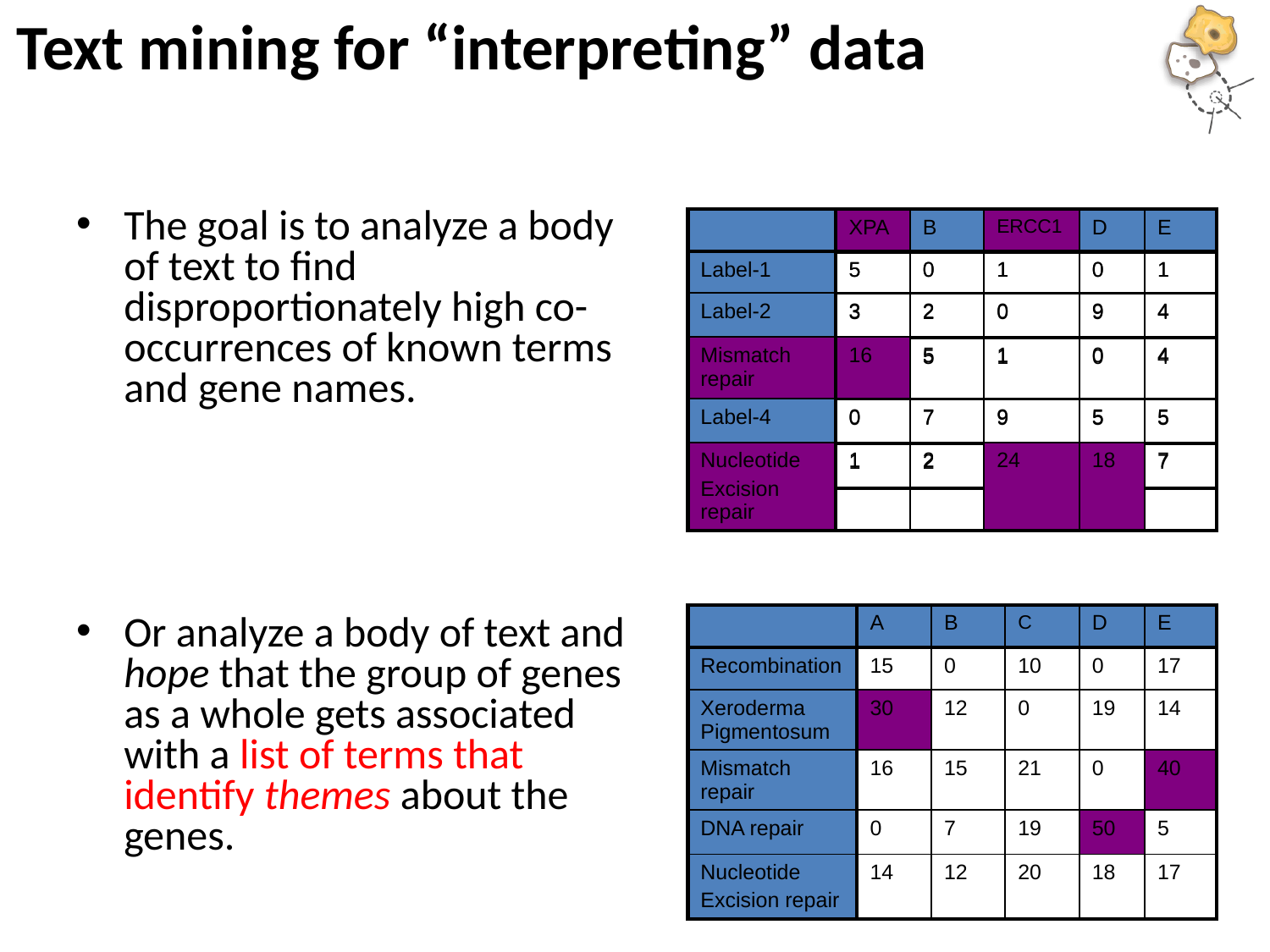

# Text mining for “interpreting” data
The goal is to analyze a body of text to find disproportionately high co-occurrences of known terms and gene names.

Or analyze a body of text and hope that the group of genes as a whole gets associated with a list of terms that identify themes about the genes.
|  | A | B | C | D | E |
| --- | --- | --- | --- | --- | --- |
| Label-1 | 5 | 0 | 1 | 0 | 1 |
| Label-2 | 3 | 2 | 0 | 9 | 4 |
| Label-3 | 16 | 5 | 1 | 0 | 4 |
| Label-4 | 0 | 7 | 9 | 5 | 5 |
| Label-5 | 1 | 2 | 24 | 18 | 7 |
|  | XPA | B | ERCC1 | D | E |
| --- | --- | --- | --- | --- | --- |
| Label-1 | 5 | 0 | 1 | 0 | 1 |
| Label-2 | 3 | 2 | 0 | 9 | 4 |
| Mismatch repair | 16 | 5 | 1 | 0 | 4 |
| Label-4 | 0 | 7 | 9 | 5 | 5 |
| Nucleotide Excision repair | 1 | 2 | 24 | 18 | 7 |
|  | A | B | C | D | E |
| --- | --- | --- | --- | --- | --- |
| Recombination | 15 | 0 | 10 | 0 | 17 |
| Xeroderma Pigmentosum | 30 | 12 | 0 | 19 | 14 |
| Mismatch repair | 16 | 15 | 21 | 0 | 40 |
| DNA repair | 0 | 7 | 19 | 50 | 5 |
| Nucleotide Excision repair | 14 | 12 | 20 | 18 | 17 |